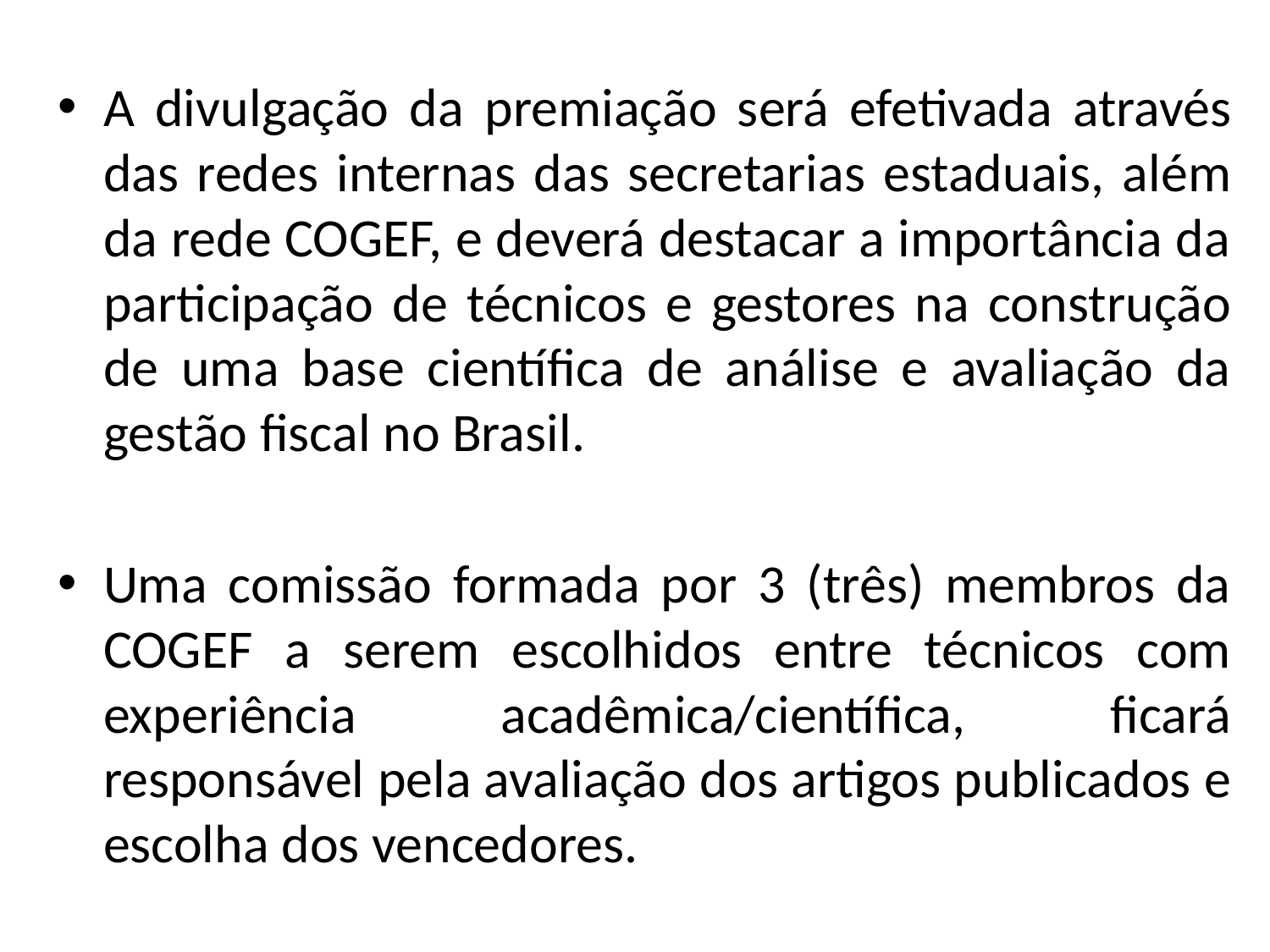

A divulgação da premiação será efetivada através das redes internas das secretarias estaduais, além da rede COGEF, e deverá destacar a importância da participação de técnicos e gestores na construção de uma base científica de análise e avaliação da gestão fiscal no Brasil.

Uma comissão formada por 3 (três) membros da COGEF a serem escolhidos entre técnicos com experiência acadêmica/científica, ficará responsável pela avaliação dos artigos publicados e escolha dos vencedores.